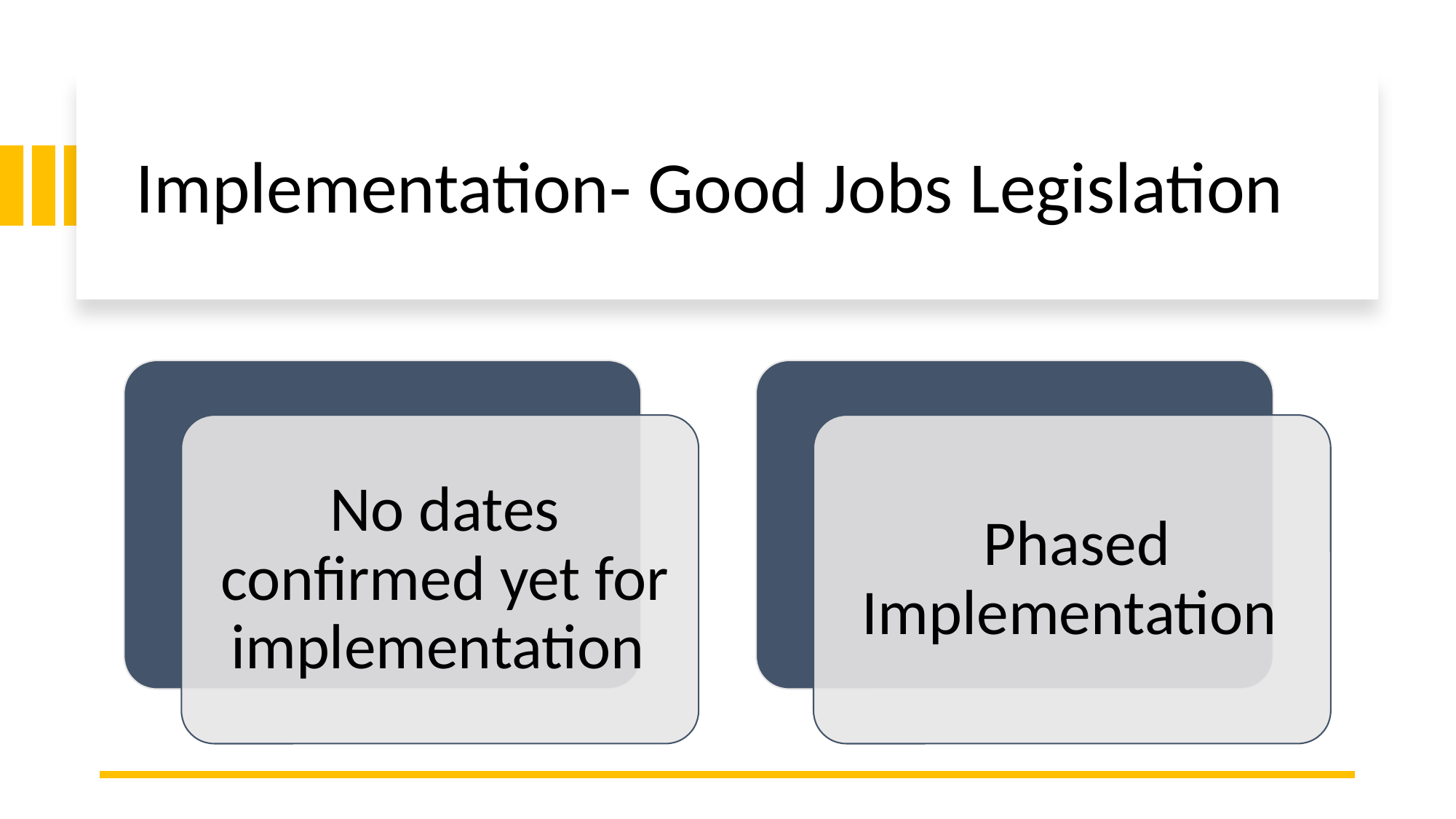

# Implementation- Good Jobs Legislation

No dates confirmed yet for implementation
Phased Implementation